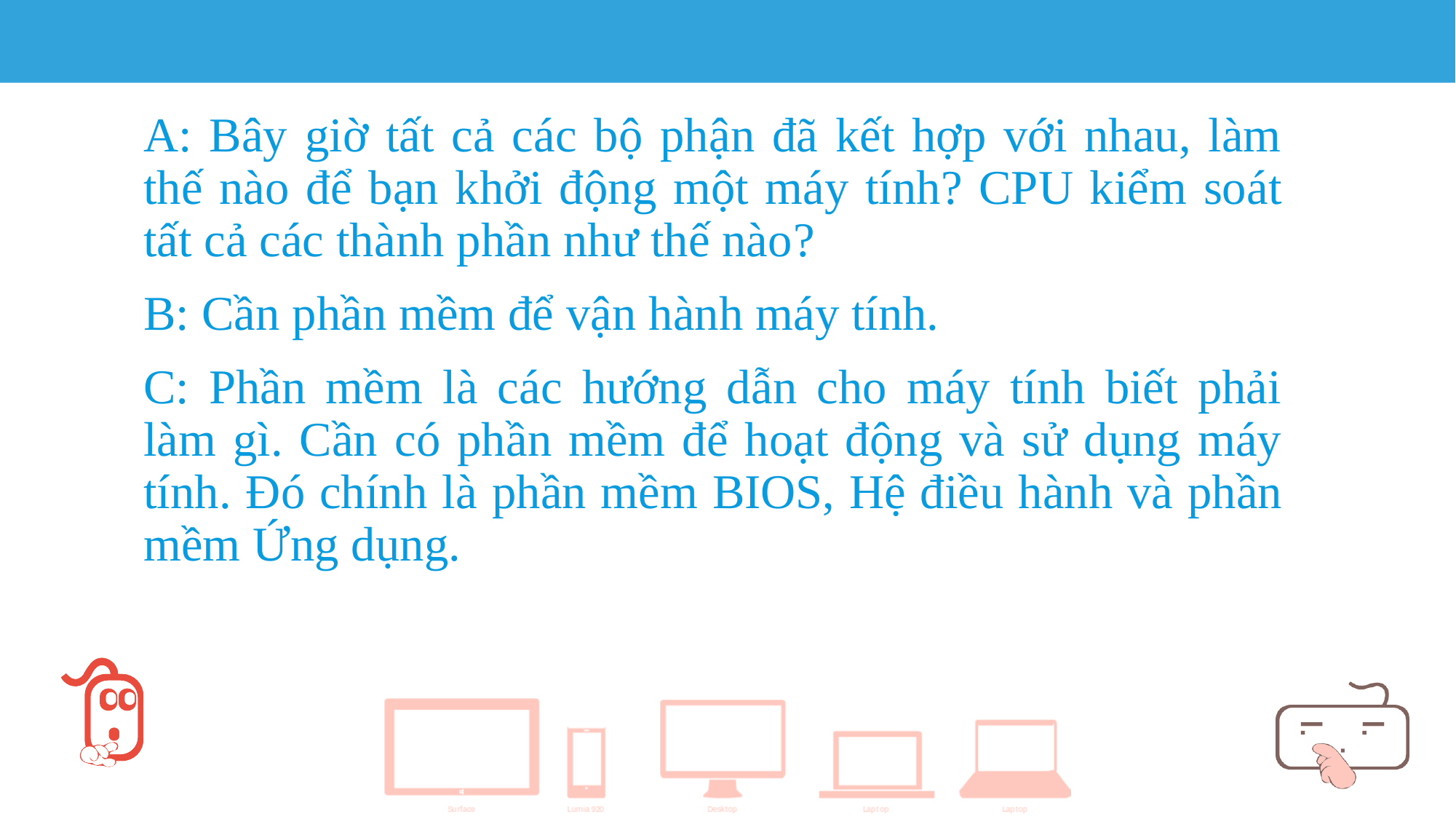

A: Bây giờ tất cả các bộ phận đã kết hợp với nhau, làm thế nào để bạn khởi động một máy tính? CPU kiểm soát tất cả các thành phần như thế nào?
B: Cần phần mềm để vận hành máy tính.
C: Phần mềm là các hướng dẫn cho máy tính biết phải làm gì. Cần có phần mềm để hoạt động và sử dụng máy tính. Đó chính là phần mềm BIOS, Hệ điều hành và phần mềm Ứng dụng.